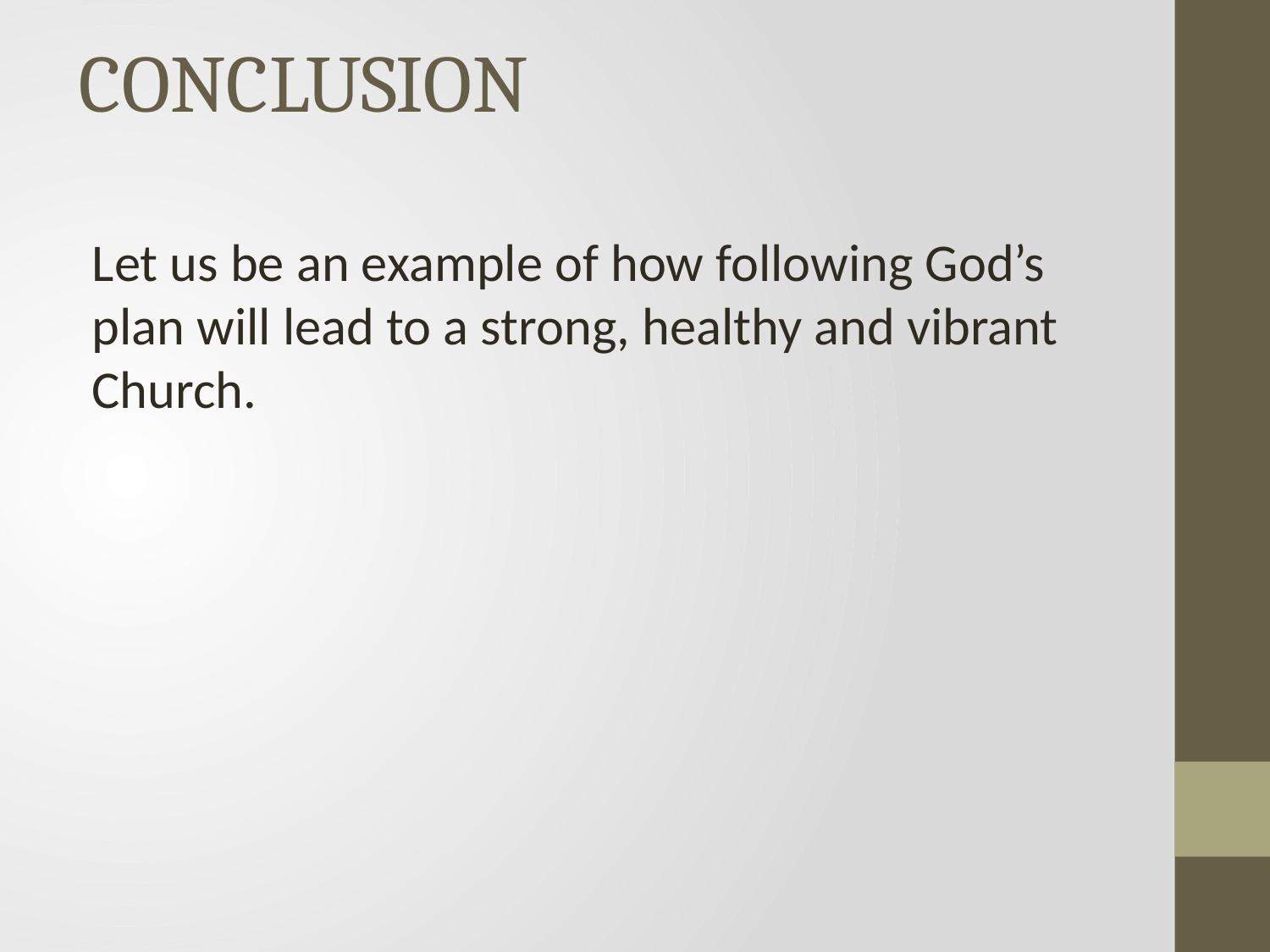

# CONCLUSION
Let us be an example of how following God’s plan will lead to a strong, healthy and vibrant Church.